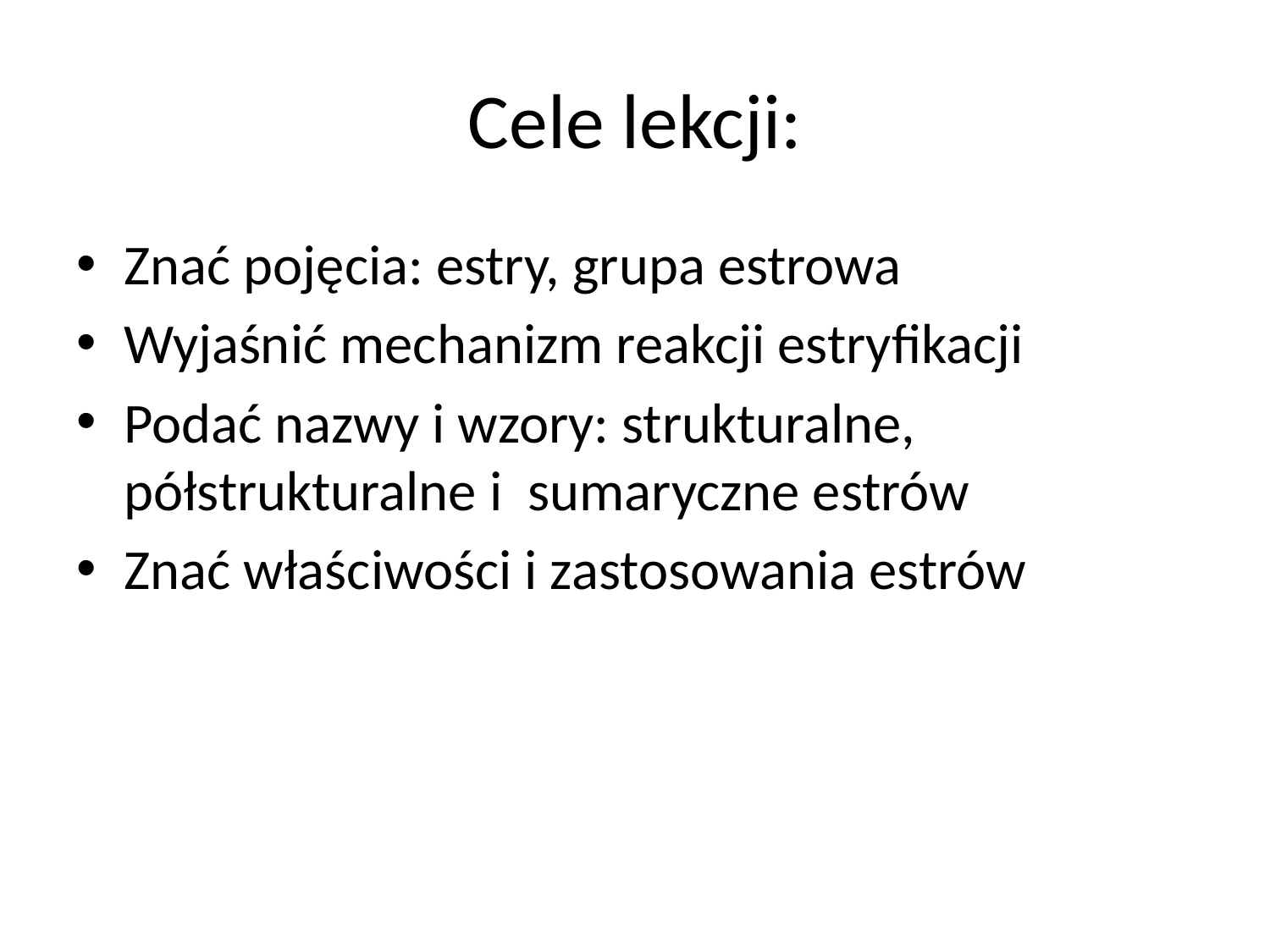

# Cele lekcji:
Znać pojęcia: estry, grupa estrowa
Wyjaśnić mechanizm reakcji estryfikacji
Podać nazwy i wzory: strukturalne, półstrukturalne i  sumaryczne estrów
Znać właściwości i zastosowania estrów